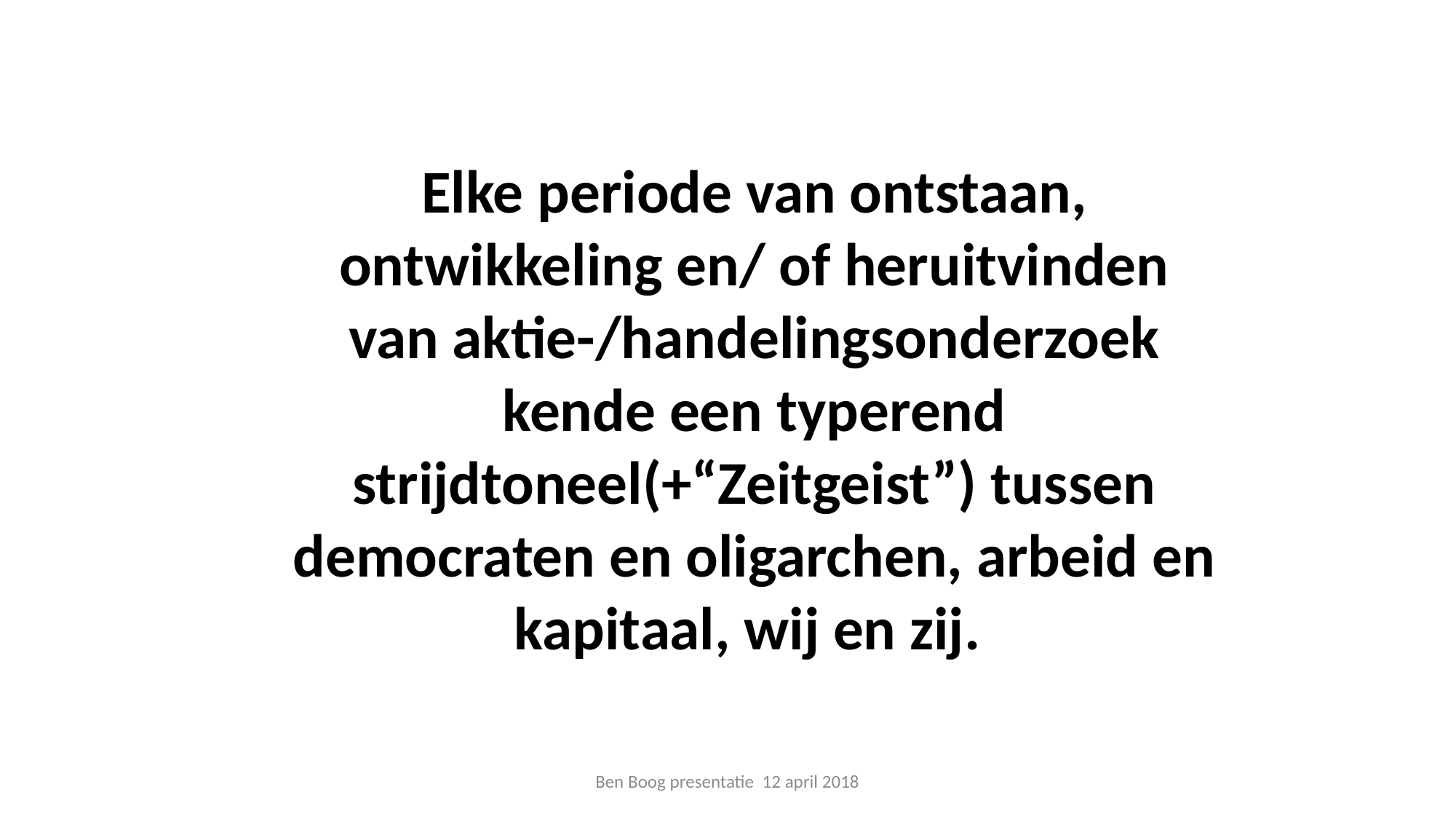

Elke periode van ontstaan, ontwikkeling en/ of heruitvinden van aktie-/handelingsonderzoek kende een typerend strijdtoneel(+“Zeitgeist”) tussen democraten en oligarchen, arbeid en kapitaal, wij en zij.
Ben Boog presentatie  12 april 2018